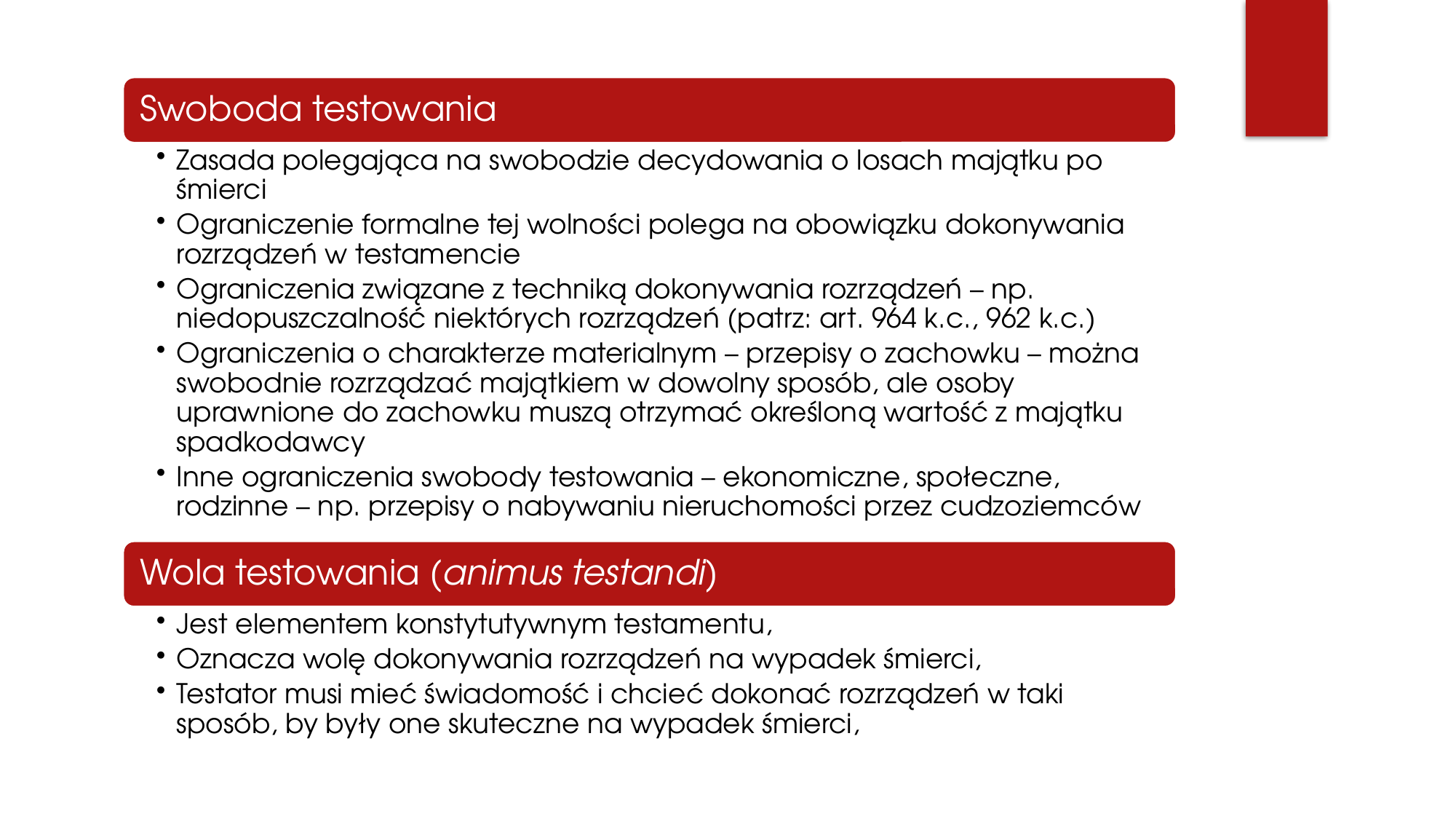

Swoboda testowania
Zasada polegająca na swobodzie decydowania o losach majątku po śmierci
Ograniczenie formalne tej wolności polega na obowiązku dokonywania rozrządzeń w testamencie
Ograniczenia związane z techniką dokonywania rozrządzeń – np. niedopuszczalność niektórych rozrządzeń (patrz: art. 964 k.c., 962 k.c.)
Ograniczenia o charakterze materialnym – przepisy o zachowku – można swobodnie rozrządzać majątkiem w dowolny sposób, ale osoby uprawnione do zachowku muszą otrzymać określoną wartość z majątku spadkodawcy
Inne ograniczenia swobody testowania – ekonomiczne, społeczne, rodzinne – np. przepisy o nabywaniu nieruchomości przez cudzoziemców
Wola testowania (animus testandi)
Jest elementem konstytutywnym testamentu,
Oznacza wolę dokonywania rozrządzeń na wypadek śmierci,
Testator musi mieć świadomość i chcieć dokonać rozrządzeń w taki sposób, by były one skuteczne na wypadek śmierci,